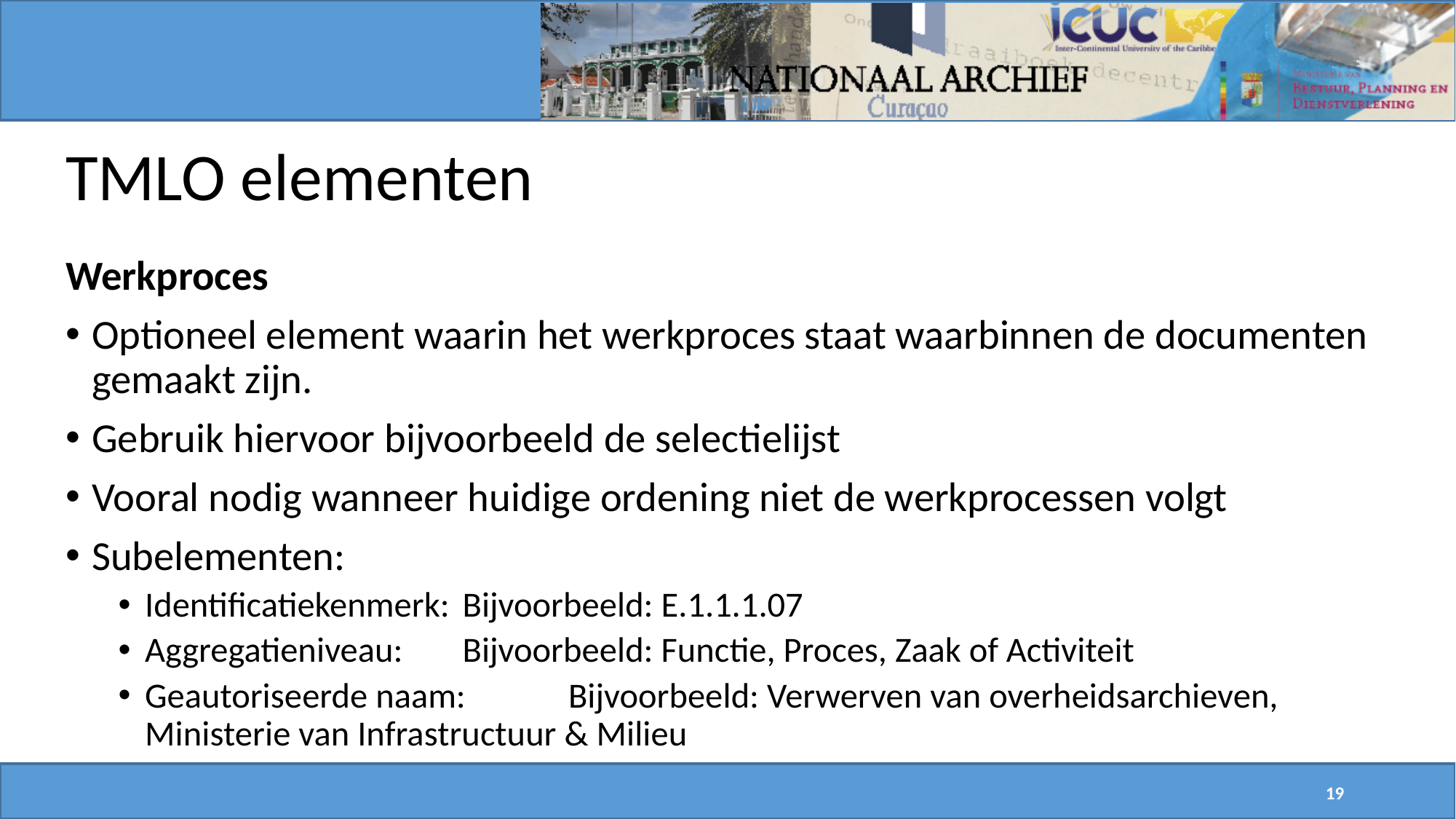

# TMLO elementen
Werkproces
Optioneel element waarin het werkproces staat waarbinnen de documenten gemaakt zijn.
Gebruik hiervoor bijvoorbeeld de selectielijst
Vooral nodig wanneer huidige ordening niet de werkprocessen volgt
Subelementen:
Identificatiekenmerk:	Bijvoorbeeld: E.1.1.1.07
Aggregatieniveau:	Bijvoorbeeld: Functie, Proces, Zaak of Activiteit
Geautoriseerde naam:	Bijvoorbeeld: Verwerven van overheidsarchieven,
						Ministerie van Infrastructuur & Milieu
19